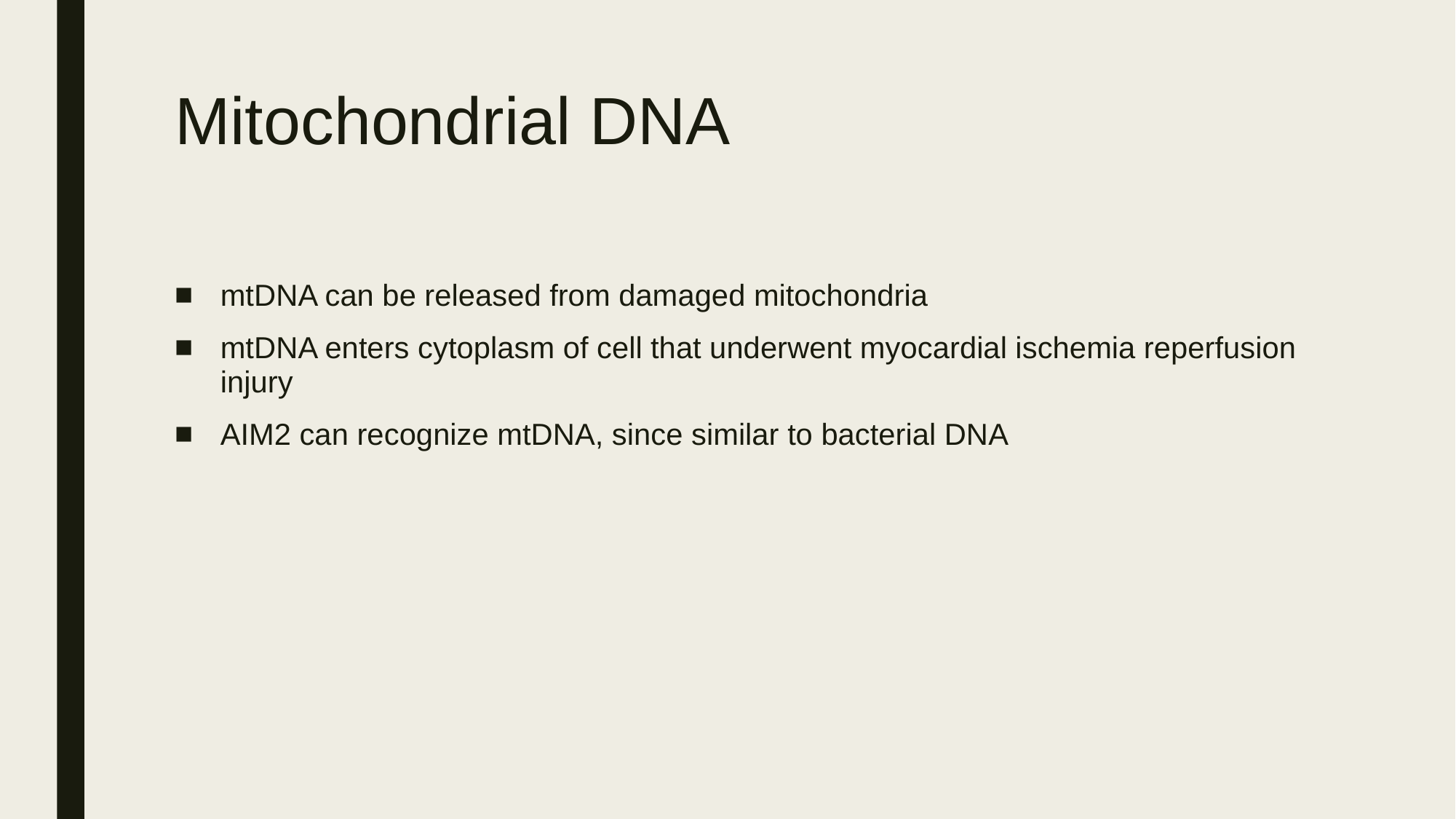

# Mitochondrial DNA
mtDNA can be released from damaged mitochondria
mtDNA enters cytoplasm of cell that underwent myocardial ischemia reperfusion injury
AIM2 can recognize mtDNA, since similar to bacterial DNA